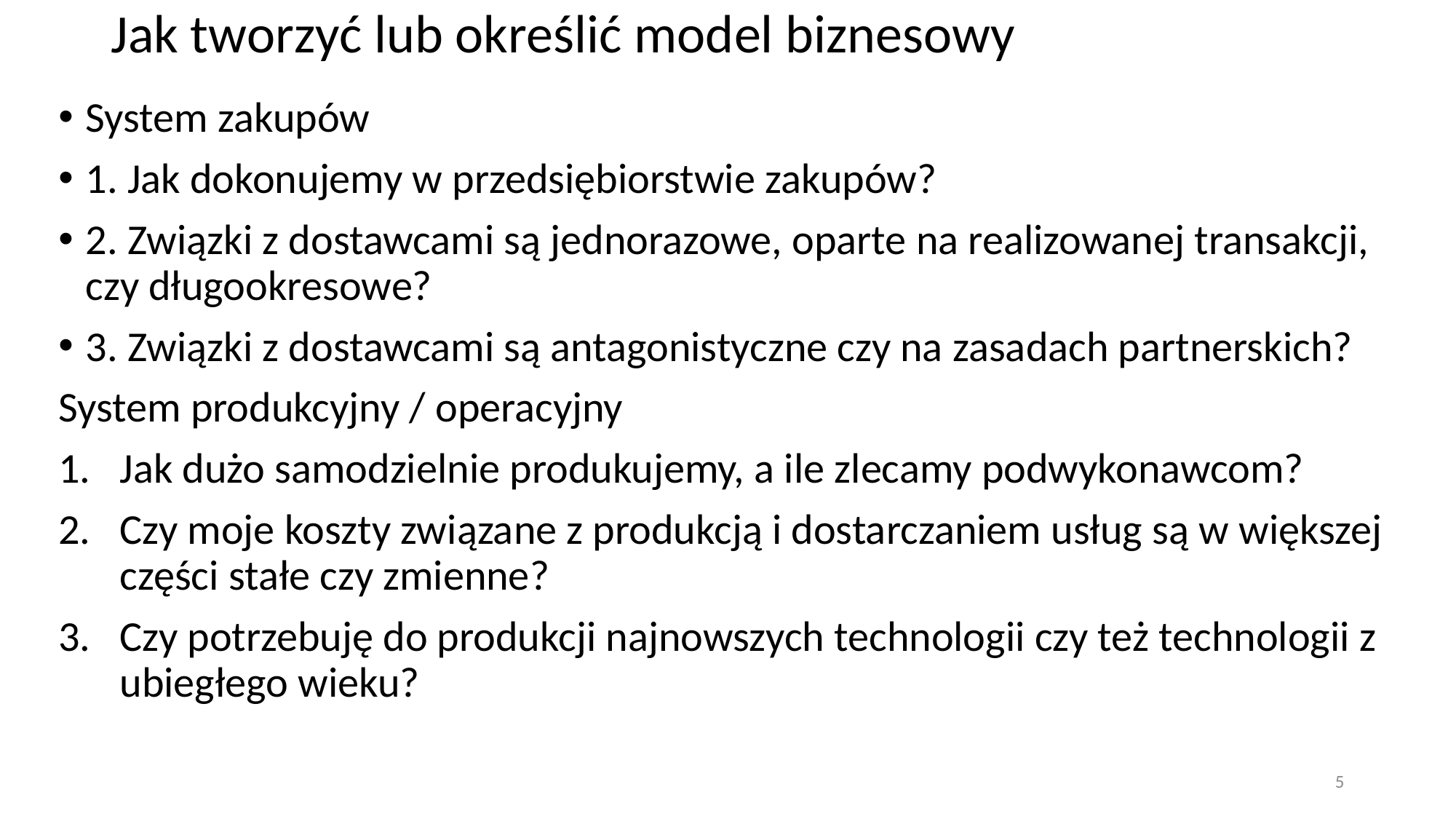

# Jak tworzyć lub określić model biznesowy
System zakupów
1. Jak dokonujemy w przedsiębiorstwie zakupów?
2. Związki z dostawcami są jednorazowe, oparte na realizowanej transakcji, czy długookresowe?
3. Związki z dostawcami są antagonistyczne czy na zasadach partnerskich?
System produkcyjny / operacyjny
Jak dużo samodzielnie produkujemy, a ile zlecamy podwykonawcom?
Czy moje koszty związane z produkcją i dostarczaniem usług są w większej części stałe czy zmienne?
Czy potrzebuję do produkcji najnowszych technologii czy też technologii z ubiegłego wieku?
5